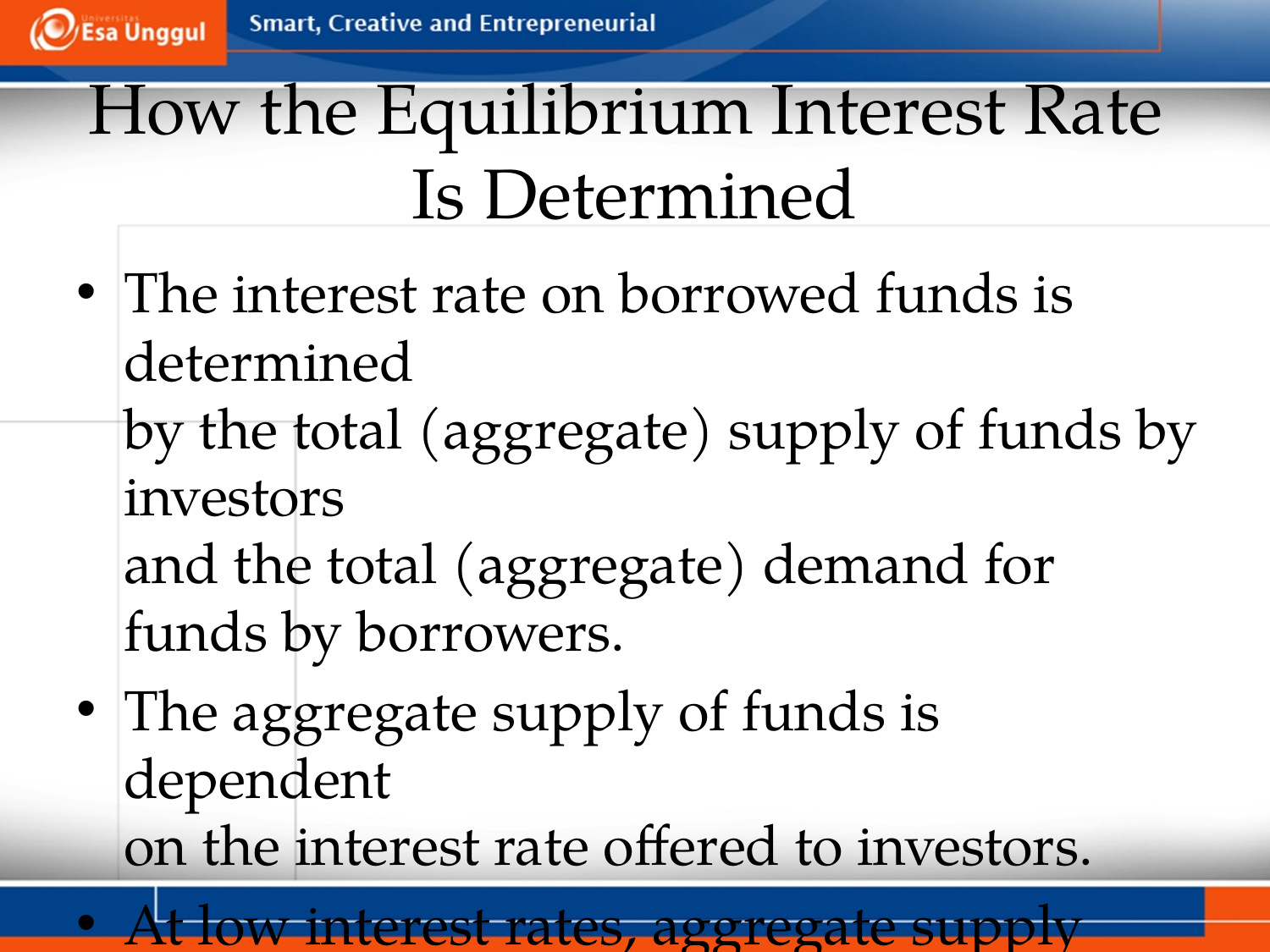

# How the Equilibrium Interest Rate Is Determined

The interest rate on borrowed funds is determined
by the total (aggregate) supply of funds by investors
and the total (aggregate) demand for funds by borrowers.
The aggregate supply of funds is dependent
on the interest rate offered to investors.
At low interest rates, aggregate supply should be low because of the low reward to investors.
The opposite is true at high interest rates.